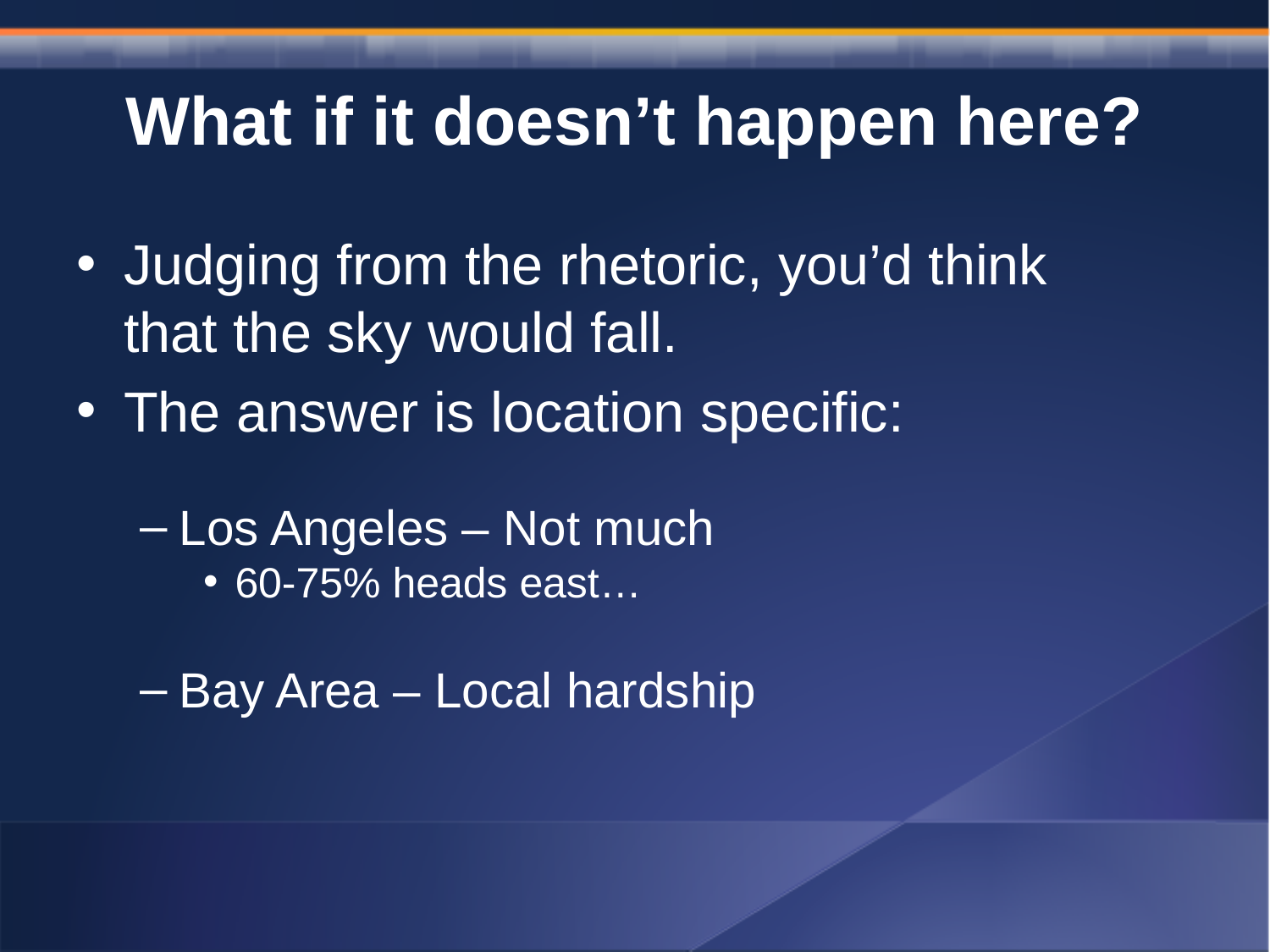

# What if it doesn’t happen here?
Judging from the rhetoric, you’d think that the sky would fall.
The answer is location specific:
Los Angeles – Not much
60-75% heads east…
Bay Area – Local hardship